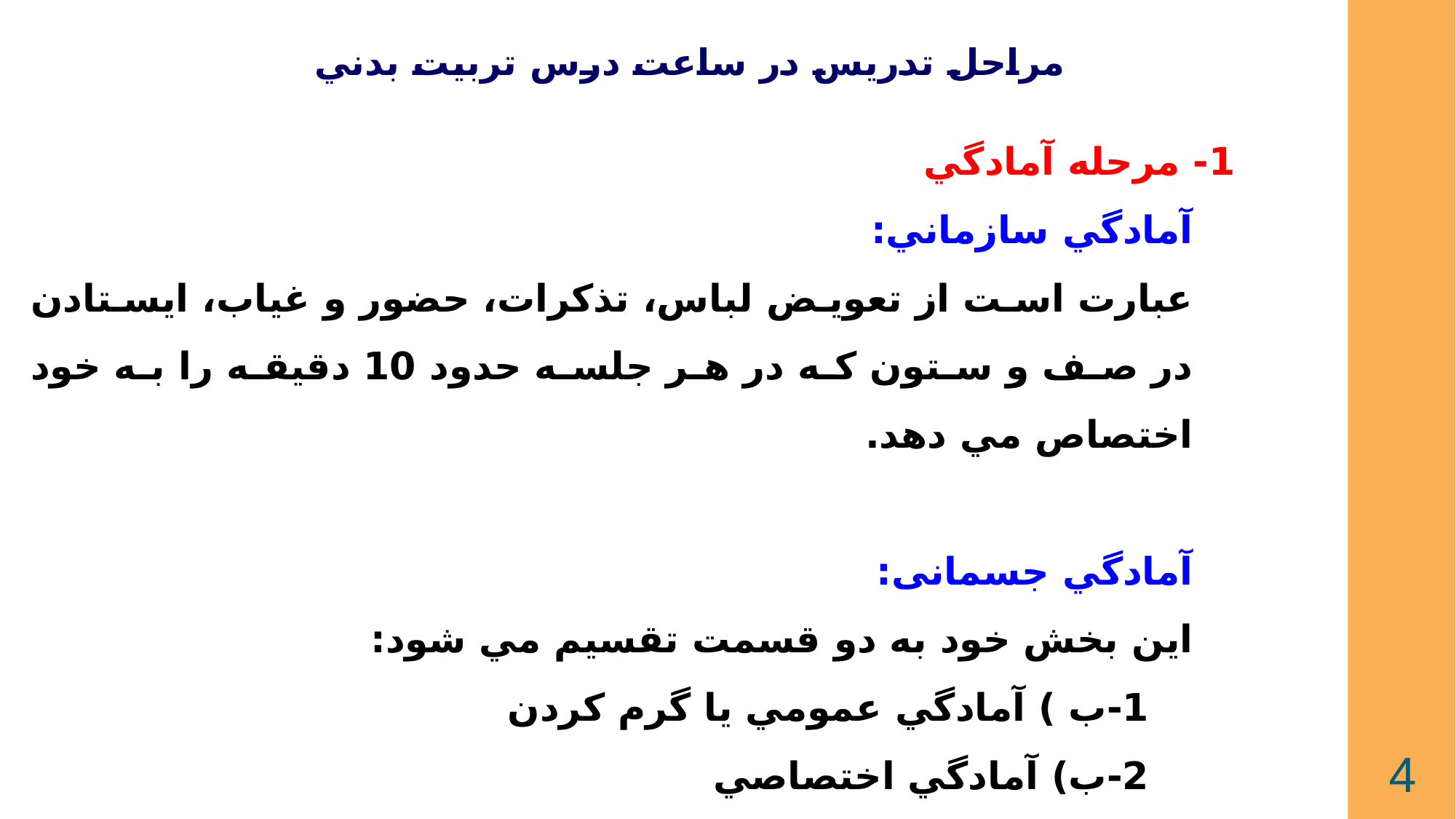

مراحل تدريس در ساعت درس تربيت بدني
1- مرحله آمادگي
آمادگي سازماني:
عبارت است از تعويض لباس، تذكرات، حضور و غياب، ايستادن در صف و ستون كه در هر جلسه حدود 10 دقيقه را به خود اختصاص مي دهد.

آمادگي جسمانی:
اين بخش خود به دو قسمت تقسيم مي شود:
1-ب ) آمادگي عمومي يا گرم كردن
2-ب) آمادگي اختصاصي

4